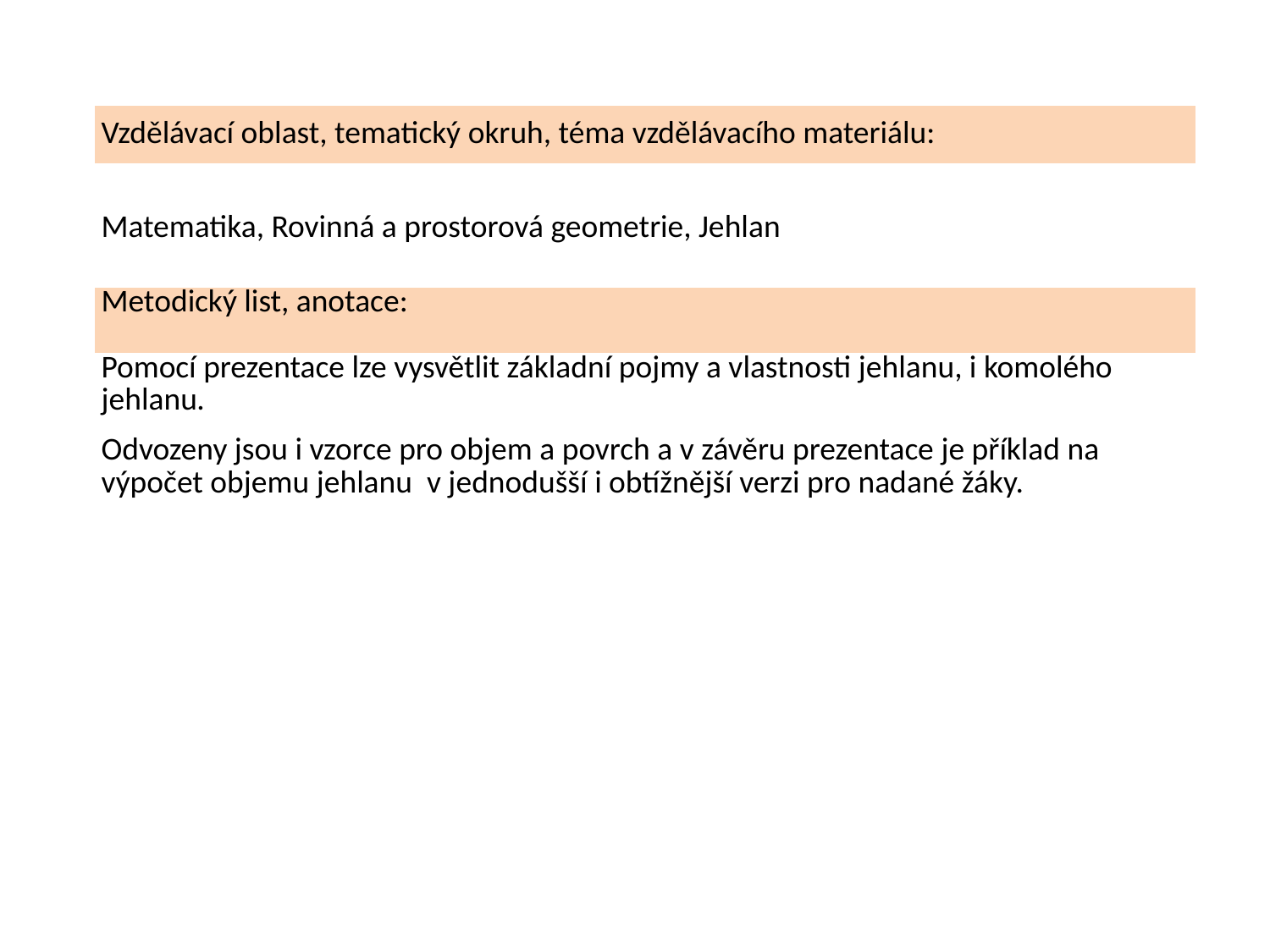

| Vzdělávací oblast, tematický okruh, téma vzdělávacího materiálu: |
| --- |
| Matematika, Rovinná a prostorová geometrie, Jehlan |
| Metodický list, anotace: |
| Pomocí prezentace lze vysvětlit základní pojmy a vlastnosti jehlanu, i komolého jehlanu. Odvozeny jsou i vzorce pro objem a povrch a v závěru prezentace je příklad na výpočet objemu jehlanu v jednodušší i obtížnější verzi pro nadané žáky. |